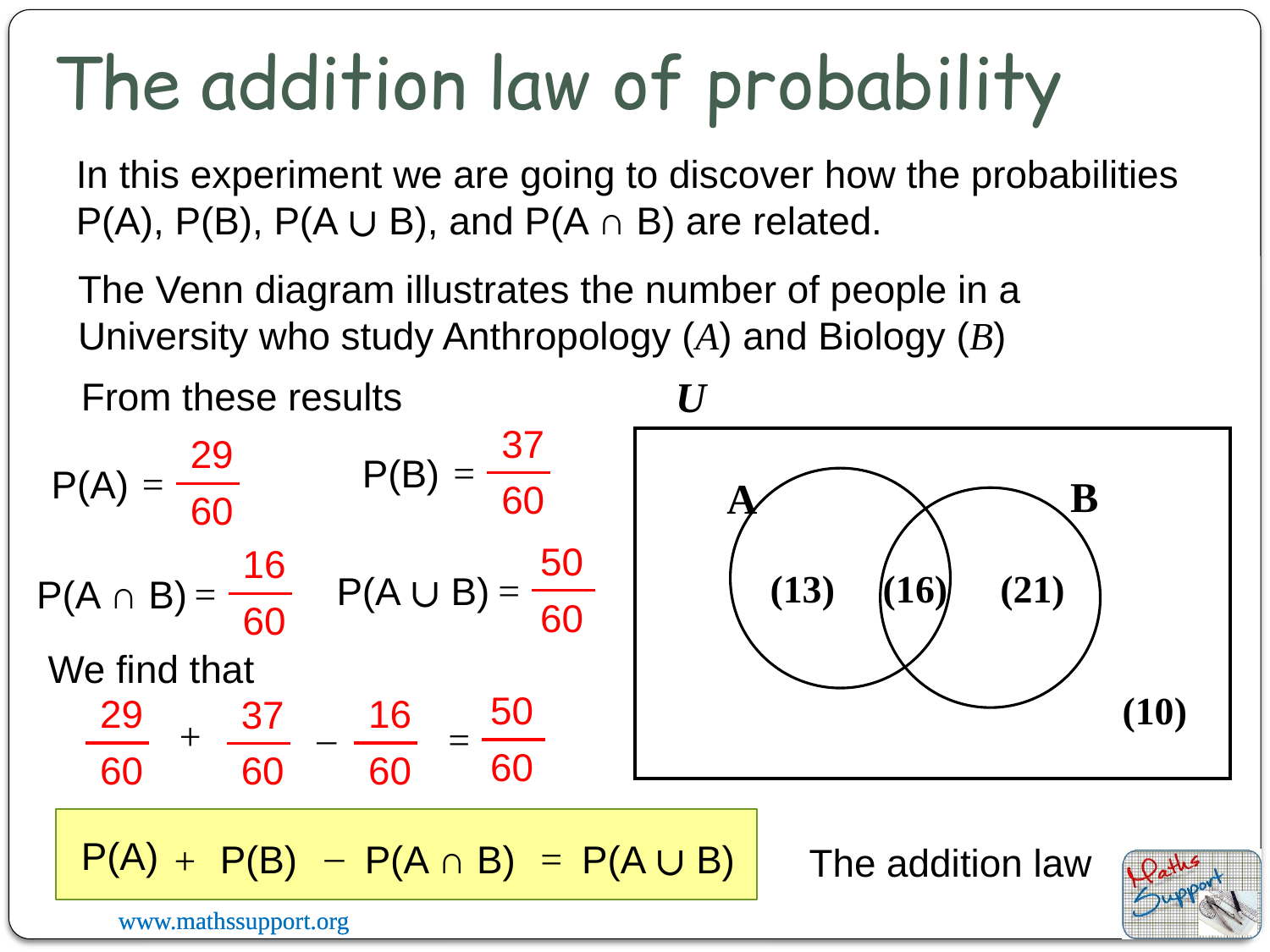

# The addition law of probability
In this experiment we are going to discover how the probabilities P(A), P(B), P(A ∪ B), and P(A ∩ B) are related.
The Venn diagram illustrates the number of people in a University who study Anthropology (A) and Biology (B)
U
From these results
37
29

=
P(B)
=
P(A)
B
A

60
60

50
16
(13)
(16)
(21)
=
P(A ∪ B)
=
P(A ∩ B)
60
60
We find that
50
(10)
29
16
37
+
–
=
60
60
60
60

P(A)
–
=
P(A ∩ B)
P(A ∪ B)
P(B)
+
The addition law